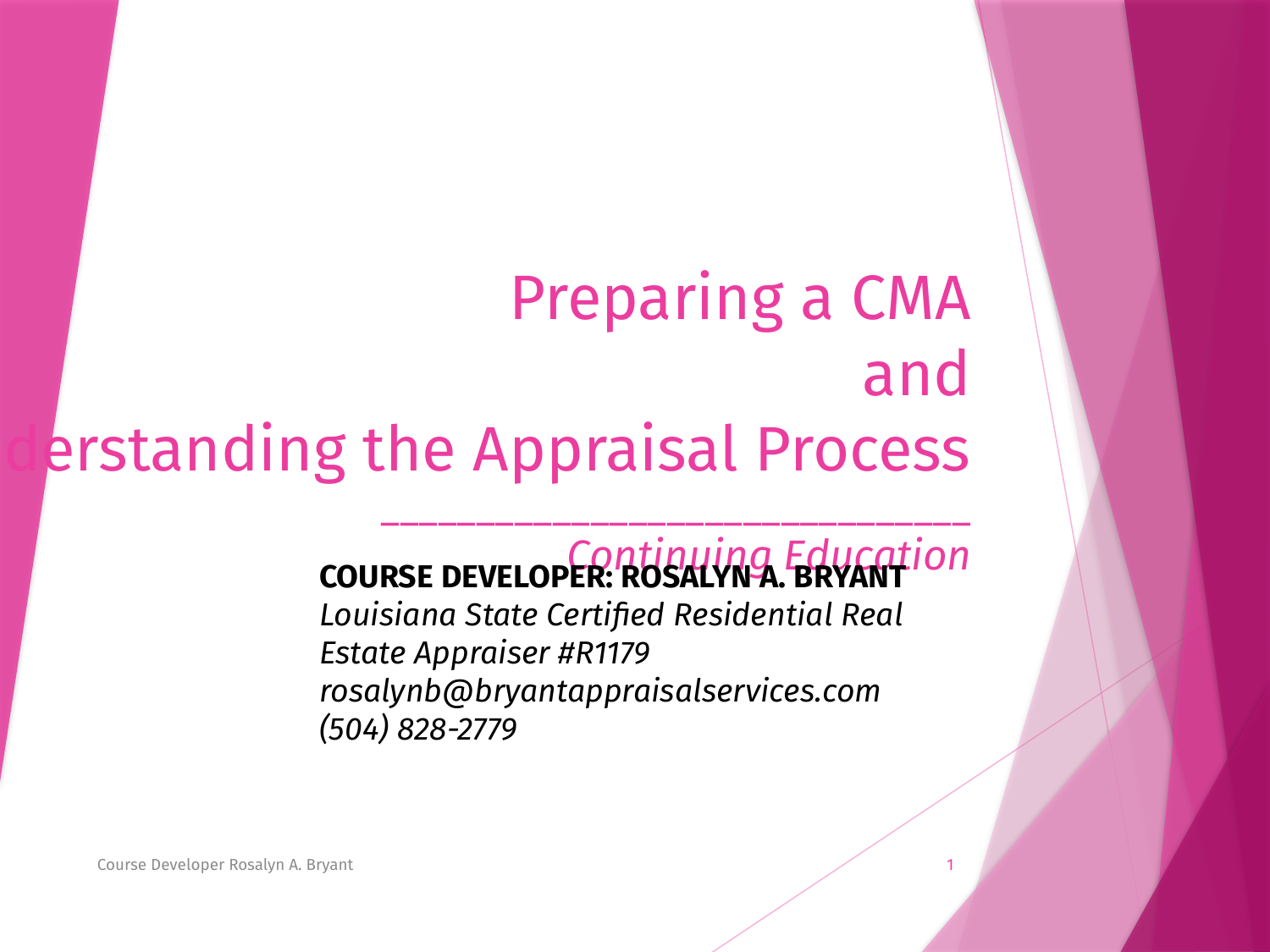

# Preparing a CMA and Understanding the Appraisal Process _______________________________ Continuing Education
COURSE DEVELOPER: ROSALYN A. BRYANT
Louisiana State Certified Residential Real Estate Appraiser #R1179
rosalynb@bryantappraisalservices.com
(504) 828-2779
Course Developer Rosalyn A. Bryant
1